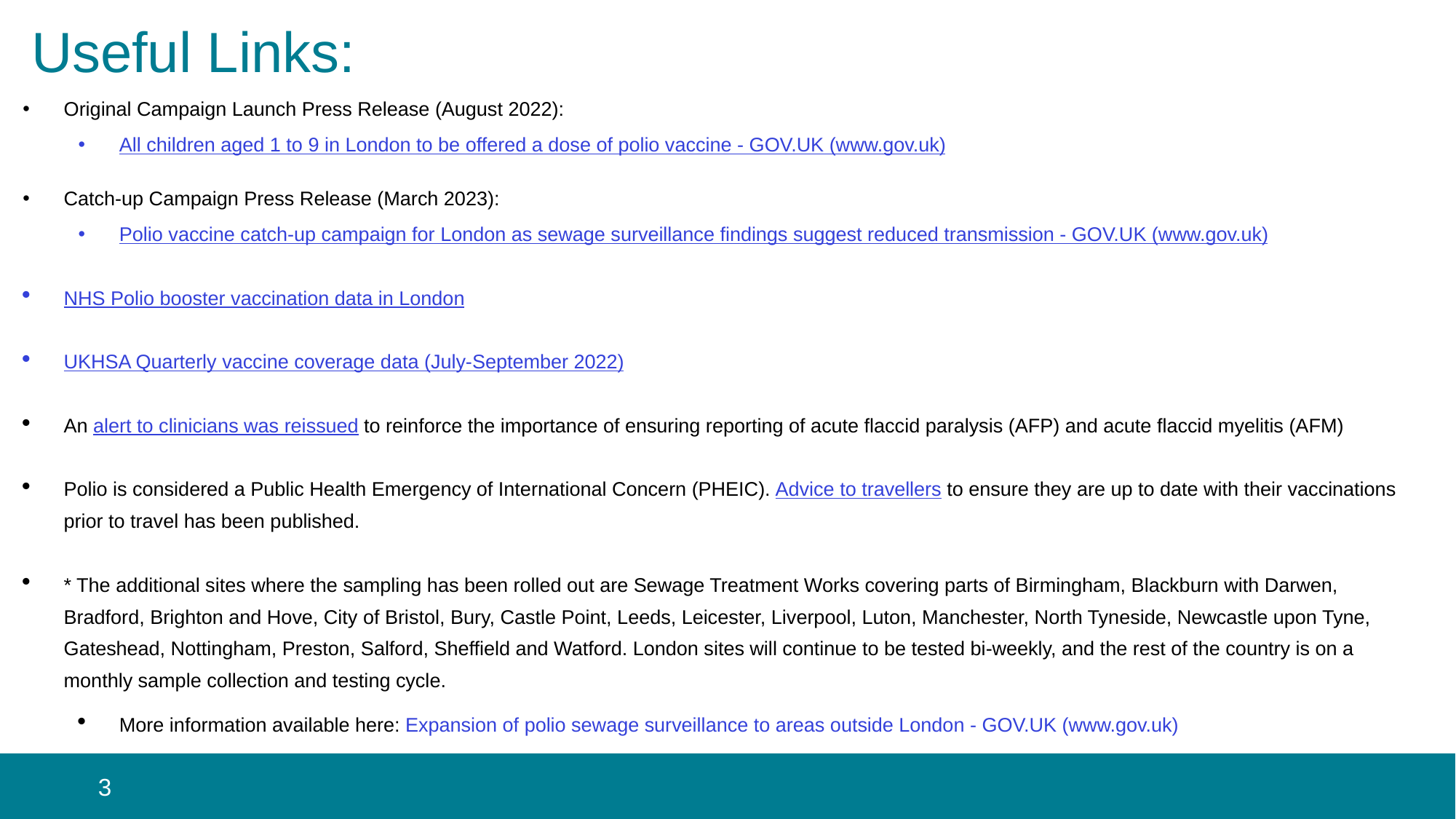

# Useful Links:
Original Campaign Launch Press Release (August 2022):
All children aged 1 to 9 in London to be offered a dose of polio vaccine - GOV.UK (www.gov.uk)

Catch-up Campaign Press Release (March 2023):
Polio vaccine catch-up campaign for London as sewage surveillance findings suggest reduced transmission - GOV.UK (www.gov.uk)

NHS Polio booster vaccination data in London

UKHSA Quarterly vaccine coverage data (July-September 2022)

An alert to clinicians was reissued to reinforce the importance of ensuring reporting of acute flaccid paralysis (AFP) and acute flaccid myelitis (AFM)

Polio is considered a Public Health Emergency of International Concern (PHEIC). Advice to travellers to ensure they are up to date with their vaccinations prior to travel has been published.

* The additional sites where the sampling has been rolled out are Sewage Treatment Works covering parts of Birmingham, Blackburn with Darwen, Bradford, Brighton and Hove, City of Bristol, Bury, Castle Point, Leeds, Leicester, Liverpool, Luton, Manchester, North Tyneside, Newcastle upon Tyne, Gateshead, Nottingham, Preston, Salford, Sheffield and Watford. London sites will continue to be tested bi-weekly, and the rest of the country is on a monthly sample collection and testing cycle.
More information available here: Expansion of polio sewage surveillance to areas outside London - GOV.UK (www.gov.uk)

  3